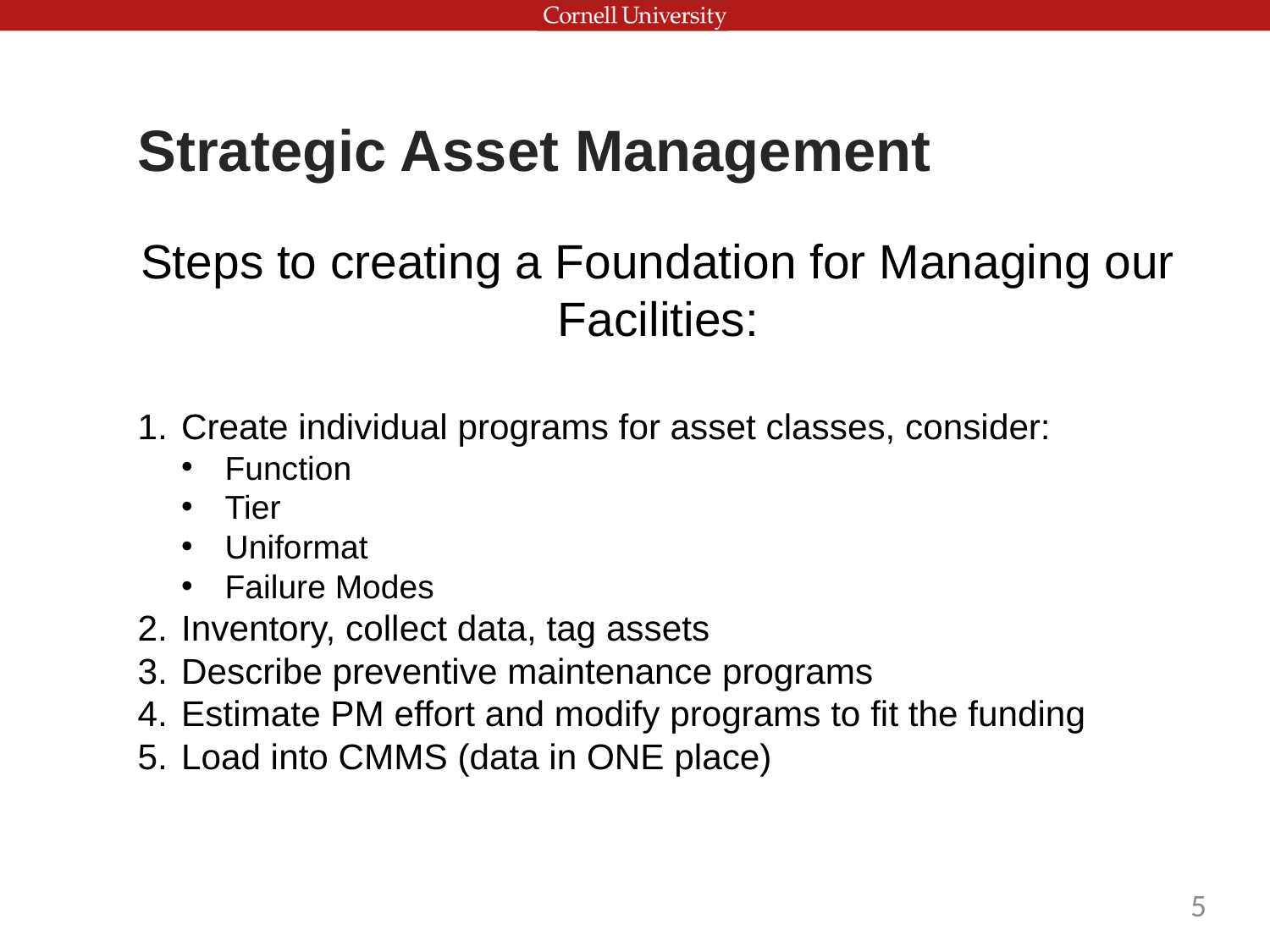

# Strategic Asset Management

Steps to creating a Foundation for Managing our Facilities:

Create individual programs for asset classes, consider:
Function
Tier
Uniformat
Failure Modes
Inventory, collect data, tag assets
Describe preventive maintenance programs
Estimate PM effort and modify programs to fit the funding
Load into CMMS (data in ONE place)

5